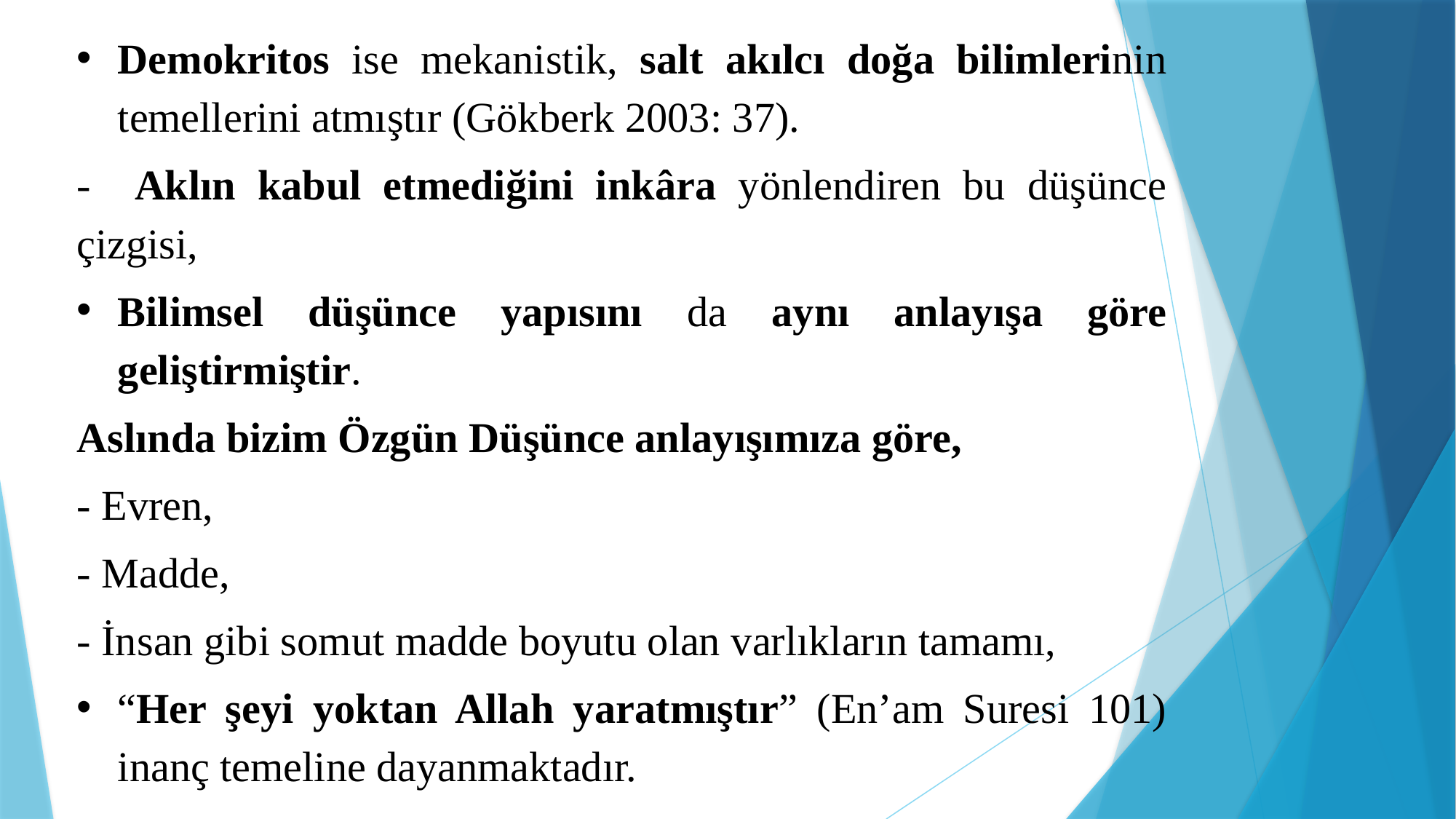

Demokritos ise mekanistik, salt akılcı doğa bilimlerinin temellerini atmıştır (Gökberk 2003: 37).
-  Aklın kabul etmediğini inkâra yönlendiren bu düşünce çizgisi,
Bilimsel düşünce yapısını da aynı anlayışa göre geliştirmiştir.
Aslında bizim Özgün Düşünce anlayışımıza göre,
- Evren,
- Madde,
- İnsan gibi somut madde boyutu olan varlıkların tamamı,
“Her şeyi yoktan Allah yaratmıştır” (En’am Suresi 101) inanç temeline dayanmaktadır.